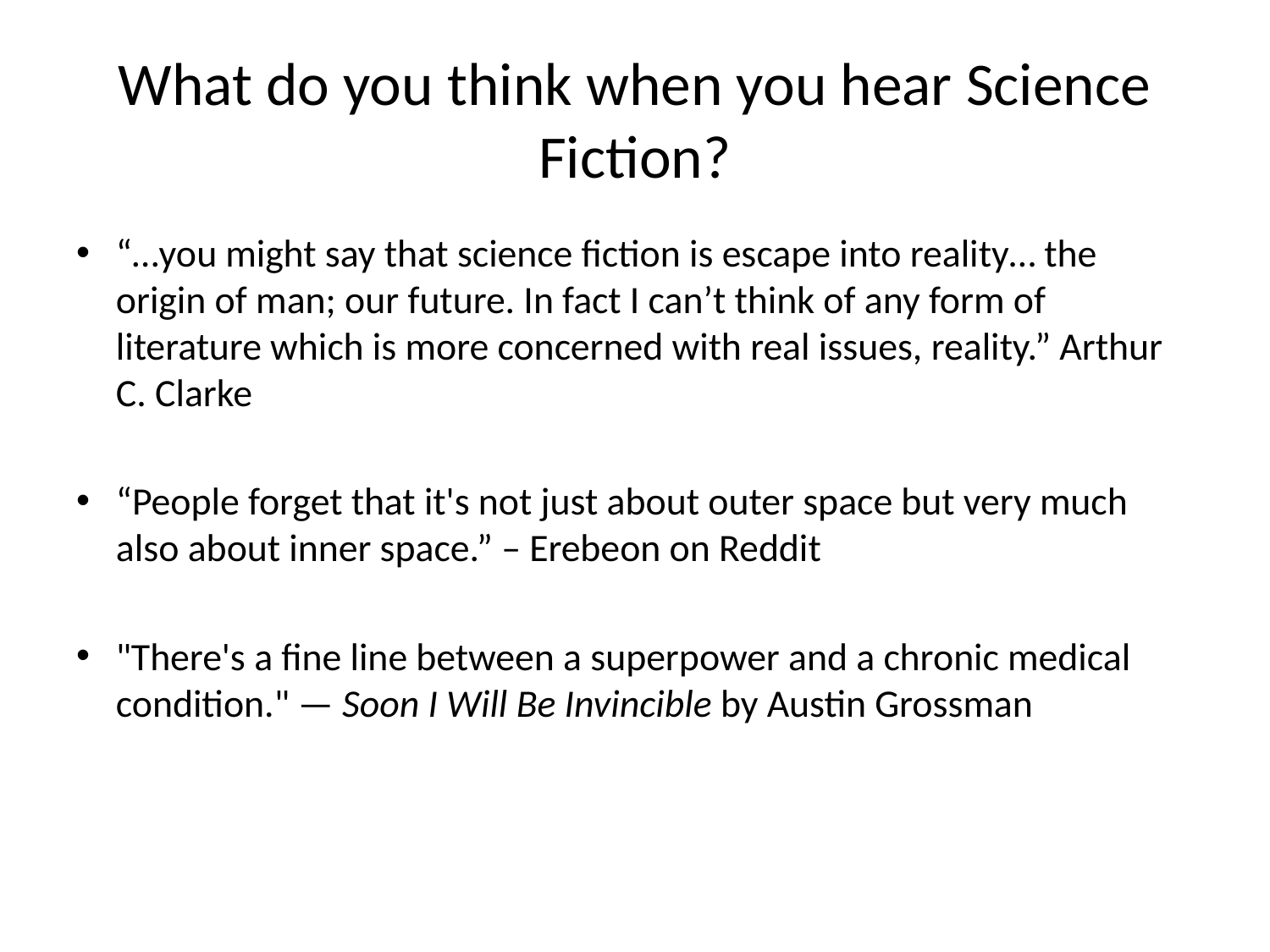

# What do you think when you hear Science Fiction?

“…you might say that science fiction is escape into reality… the origin of man; our future. In fact I can’t think of any form of literature which is more concerned with real issues, reality.” Arthur C. Clarke

“People forget that it's not just about outer space but very much also about inner space.” – Erebeon on Reddit

"There's a fine line between a superpower and a chronic medical condition." — Soon I Will Be Invincible by Austin Grossman